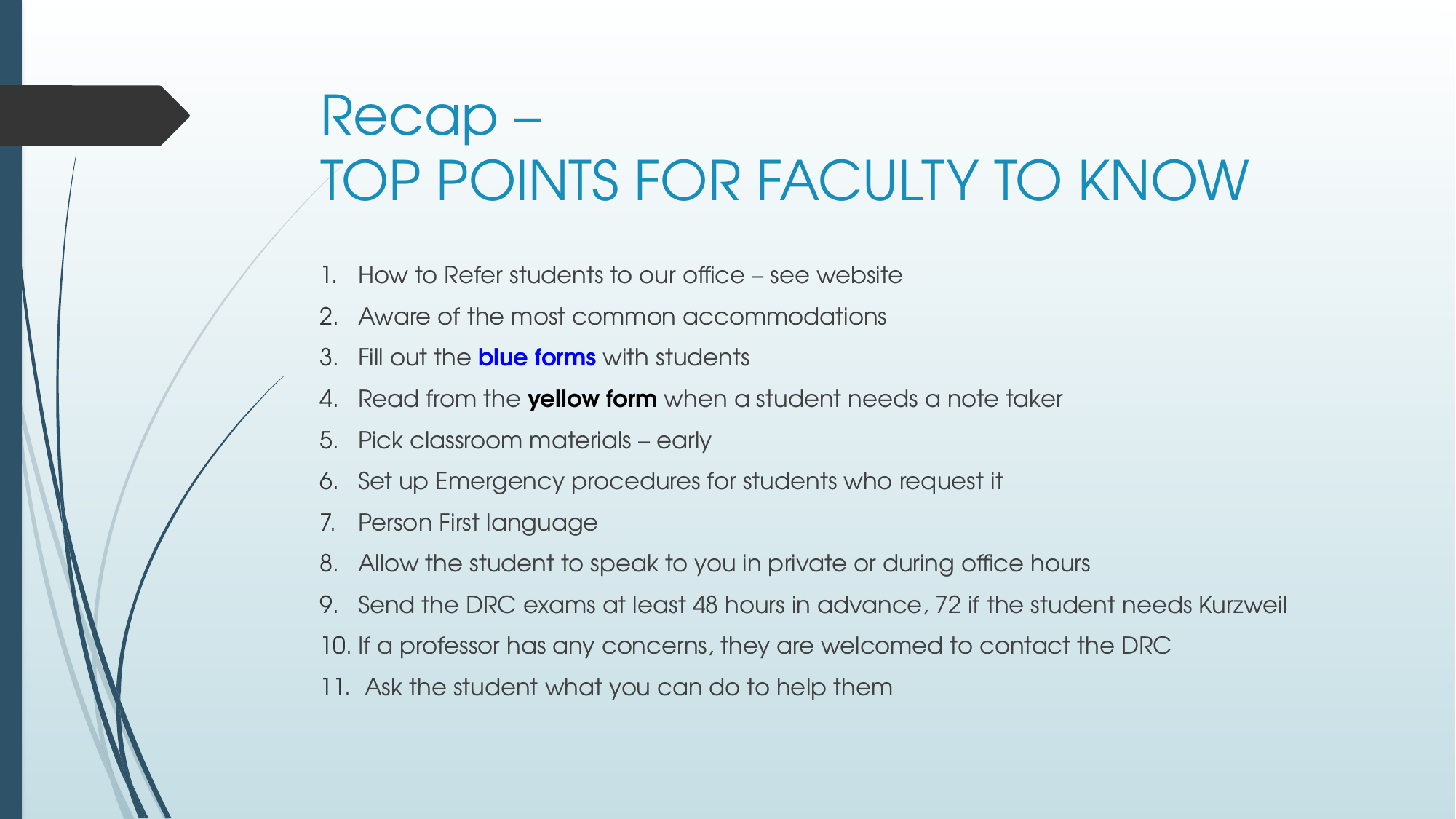

# Recap – TOP POINTS FOR FACULTY TO KNOW
How to Refer students to our office – see website
Aware of the most common accommodations
Fill out the blue forms with students
Read from the yellow form when a student needs a note taker
Pick classroom materials – early
Set up Emergency procedures for students who request it
Person First language
Allow the student to speak to you in private or during office hours
Send the DRC exams at least 48 hours in advance, 72 if the student needs Kurzweil
If a professor has any concerns, they are welcomed to contact the DRC
 Ask the student what you can do to help them